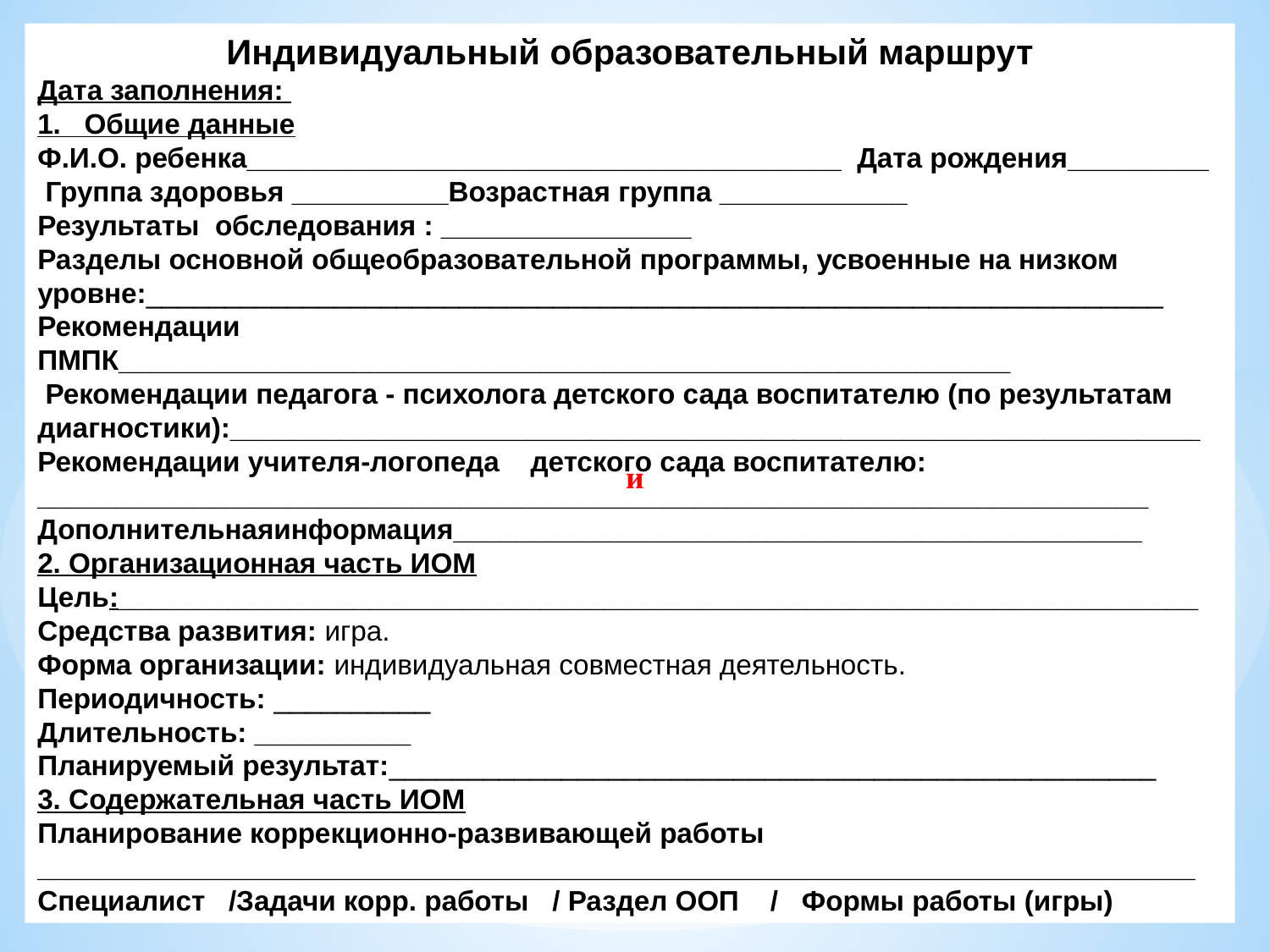

#
Индивидуальный образовательный маршрут
Дата заполнения:
1.   Общие данные
Ф.И.О. ребенка______________________________________  Дата рождения_________
 Группа здоровья __________Возрастная группа ____________
Результаты  обследования : ________________
Разделы основной общеобразовательной программы, усвоенные на низком уровне:_________________________________________________________________
Рекомендации ПМПК_________________________________________________________
 Рекомендации педагога - психолога детского сада воспитателю (по результатам диагностики):______________________________________________________________
Рекомендации учителя-логопеда    детского сада воспитателю: _______________________________________________________________________
Дополнительнаяинформация____________________________________________
2. Организационная часть ИОМ
Цель:_____________________________________________________________________
Средства развития: игра.
Форма организации: индивидуальная совместная деятельность.
Периодичность: __________
Длительность: __________
Планируемый результат:_________________________________________________
3. Содержательная часть ИОМ
Планирование коррекционно-развивающей работы
__________________________________________________________________________
Специалист   /Задачи корр. работы   / Раздел ООП    /   Формы работы (игры)
| специалист | Основные задачи коррекционно-развивающей работы | Раздел основной общеобразователь ной программы дошкольного образования | Формы работы (названия игр) | Взаимодейст вие с родителями | Динамика за месяц (положительная, отрицательная, нет динамики, волнообразная) |
| --- | --- | --- | --- | --- | --- |
и